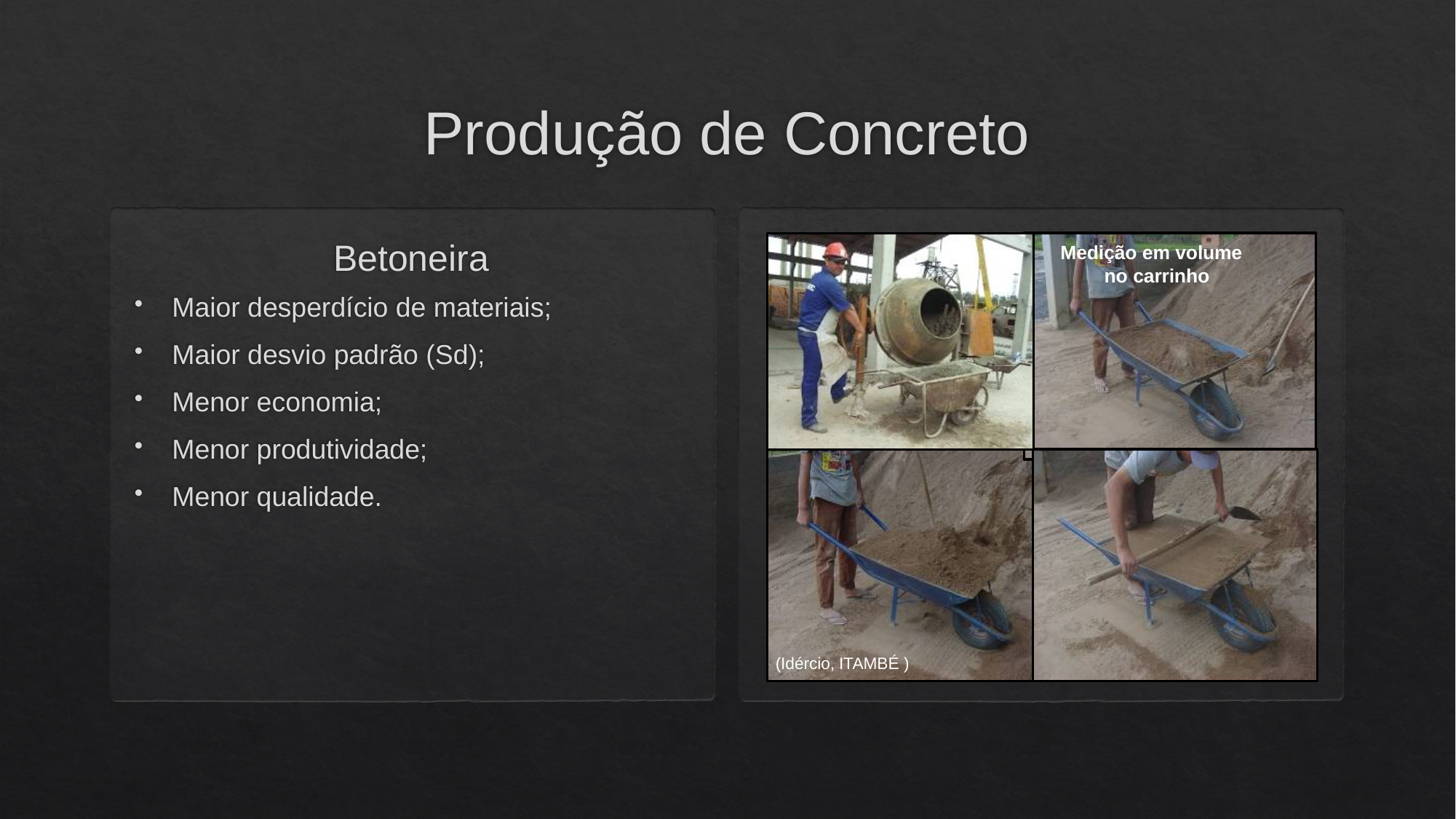

# Produção de Concreto
Betoneira

Medição em volume  no carrinho
Maior desperdício de materiais;
Maior desvio padrão (Sd);
Menor economia;
Menor produtividade;
Menor qualidade.

(Idércio, ITAMBÉ )